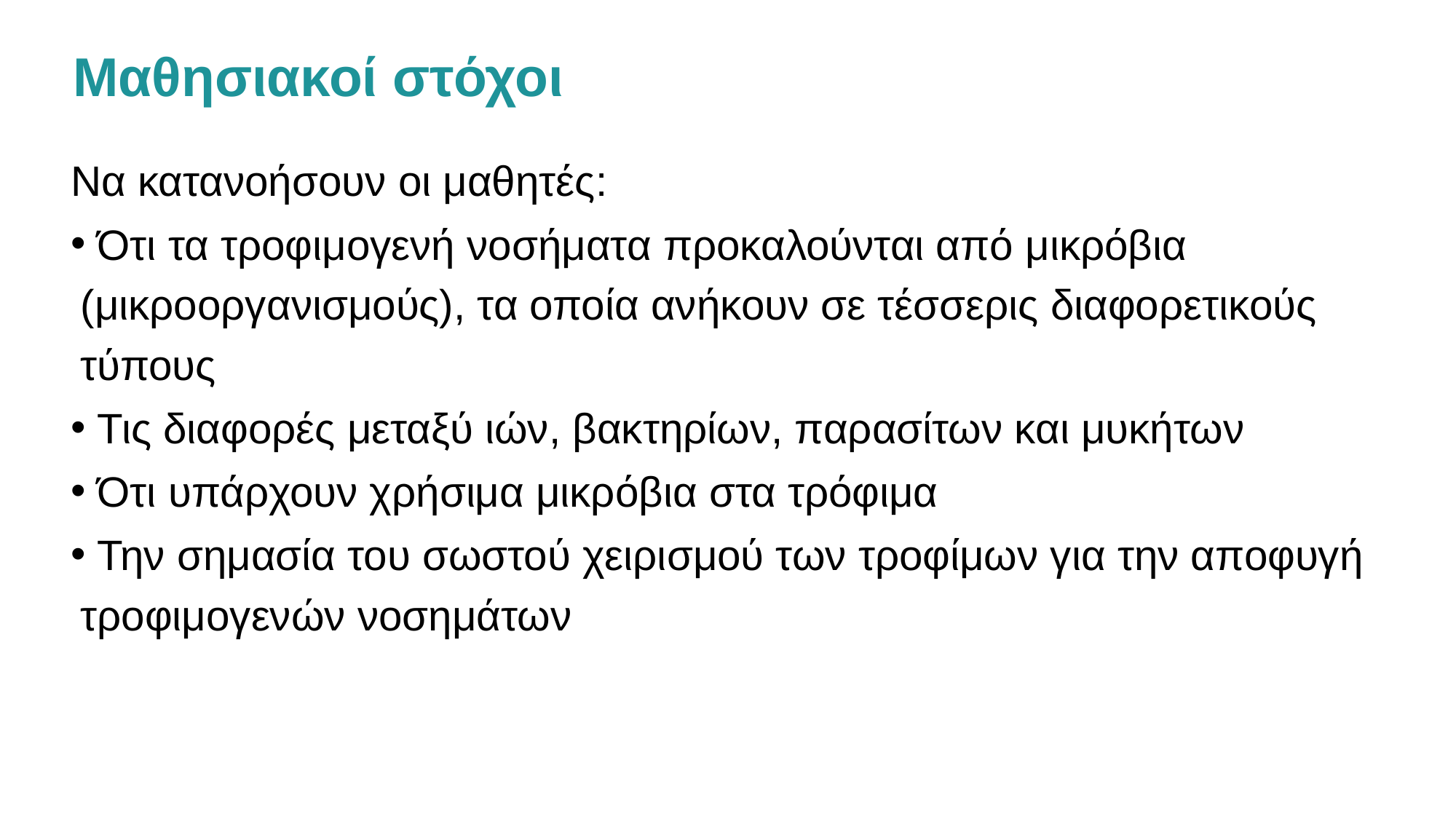

# Μαθησιακοί στόχοι
Να κατανοήσουν οι μαθητές:
 Ότι τα τροφιμογενή νοσήματα προκαλούνται από μικρόβια (μικροοργανισμούς), τα οποία ανήκουν σε τέσσερις διαφορετικούς τύπους
 Τις διαφορές μεταξύ ιών, βακτηρίων, παρασίτων και μυκήτων
 Ότι υπάρχουν χρήσιμα μικρόβια στα τρόφιμα
 Την σημασία του σωστού χειρισμού των τροφίμων για την αποφυγή τροφιμογενών νοσημάτων